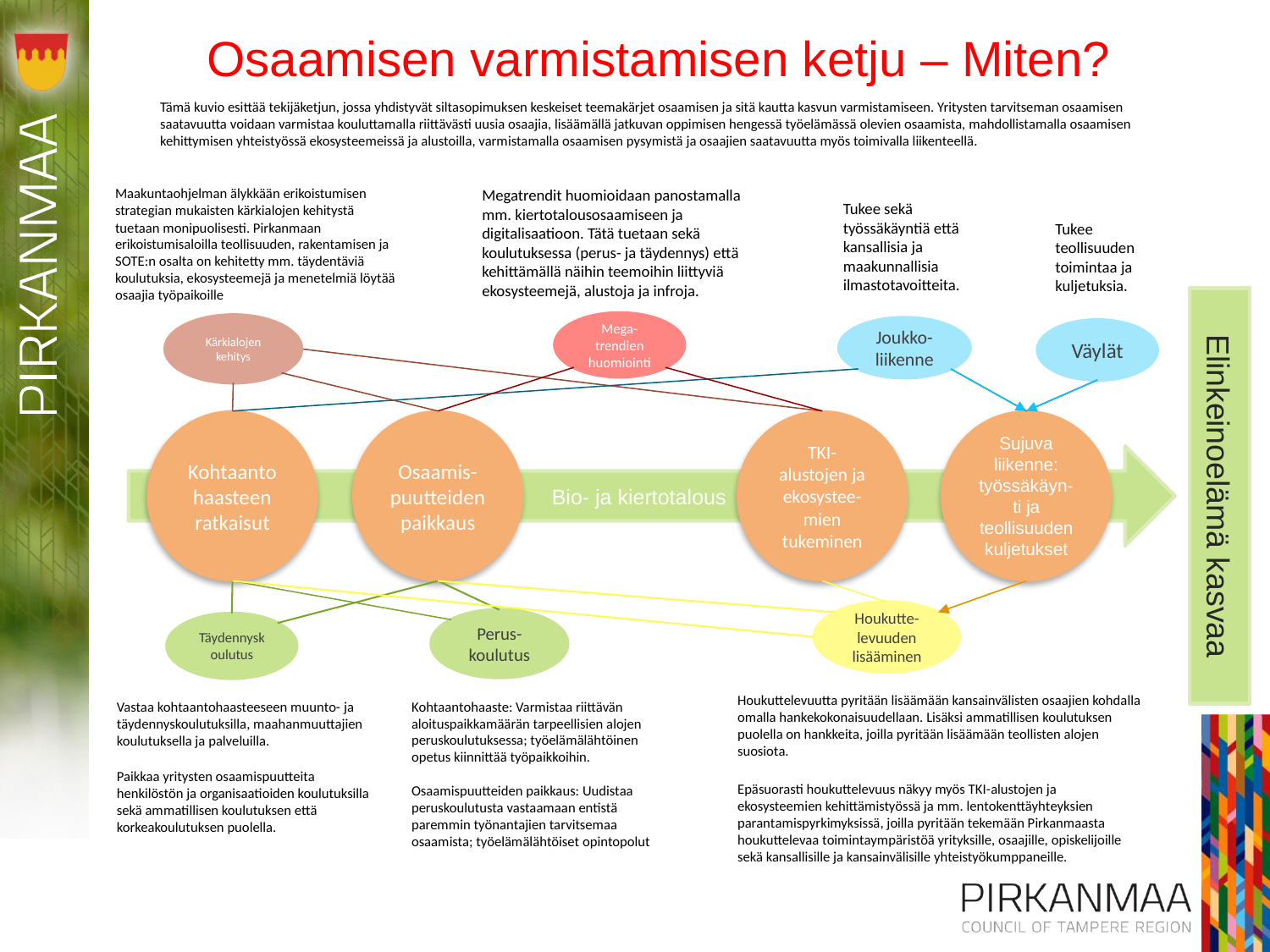

# Osaamisen varmistamisen ketju – Miten?
Tämä kuvio esittää tekijäketjun, jossa yhdistyvät siltasopimuksen keskeiset teemakärjet osaamisen ja sitä kautta kasvun varmistamiseen. Yritysten tarvitseman osaamisen saatavuutta voidaan varmistaa kouluttamalla riittävästi uusia osaajia, lisäämällä jatkuvan oppimisen hengessä työelämässä olevien osaamista, mahdollistamalla osaamisen kehittymisen yhteistyössä ekosysteemeissä ja alustoilla, varmistamalla osaamisen pysymistä ja osaajien saatavuutta myös toimivalla liikenteellä.
Maakuntaohjelman älykkään erikoistumisen strategian mukaisten kärkialojen kehitystä tuetaan monipuolisesti. Pirkanmaan erikoistumisaloilla teollisuuden, rakentamisen ja SOTE:n osalta on kehitetty mm. täydentäviä koulutuksia, ekosysteemejä ja menetelmiä löytää osaajia työpaikoille
Megatrendit huomioidaan panostamalla mm. kiertotalousosaamiseen ja digitalisaatioon. Tätä tuetaan sekä koulutuksessa (perus- ja täydennys) että kehittämällä näihin teemoihin liittyviä ekosysteemejä, alustoja ja infroja.
Tukee sekä työssäkäyntiä että kansallisia ja maakunnallisia ilmastotavoitteita.

Tukee teollisuuden toimintaa ja kuljetuksia.
Mega-trendien huomiointi
Kärkialojen kehitys
Joukko-liikenne
Väylät
Kohtaantohaasteen ratkaisut
Osaamis-puutteiden paikkaus
TKI-alustojen ja ekosystee-mien tukeminen
Sujuva liikenne: työssäkäyn-ti ja teollisuuden kuljetukset
Bio- ja kiertotalous
Elinkeinoelämä kasvaa
Houkutte-levuuden lisääminen
Perus-koulutus
Täydennyskoulutus
Houkuttelevuutta pyritään lisäämään kansainvälisten osaajien kohdalla omalla hankekokonaisuudellaan. Lisäksi ammatillisen koulutuksen puolella on hankkeita, joilla pyritään lisäämään teollisten alojen suosiota.

Epäsuorasti houkuttelevuus näkyy myös TKI-alustojen ja ekosysteemien kehittämistyössä ja mm. lentokenttäyhteyksien parantamispyrkimyksissä, joilla pyritään tekemään Pirkanmaasta houkuttelevaa toimintaympäristöä yrityksille, osaajille, opiskelijoille sekä kansallisille ja kansainvälisille yhteistyökumppaneille.
Kohtaantohaaste: Varmistaa riittävän aloituspaikkamäärän tarpeellisien alojen peruskoulutuksessa; työelämälähtöinen opetus kiinnittää työpaikkoihin.

Osaamispuutteiden paikkaus: Uudistaa peruskoulutusta vastaamaan entistä paremmin työnantajien tarvitsemaa osaamista; työelämälähtöiset opintopolut
Vastaa kohtaantohaasteeseen muunto- ja täydennyskoulutuksilla, maahanmuuttajien koulutuksella ja palveluilla.

Paikkaa yritysten osaamispuutteita henkilöstön ja organisaatioiden koulutuksilla sekä ammatillisen koulutuksen että korkeakoulutuksen puolella.